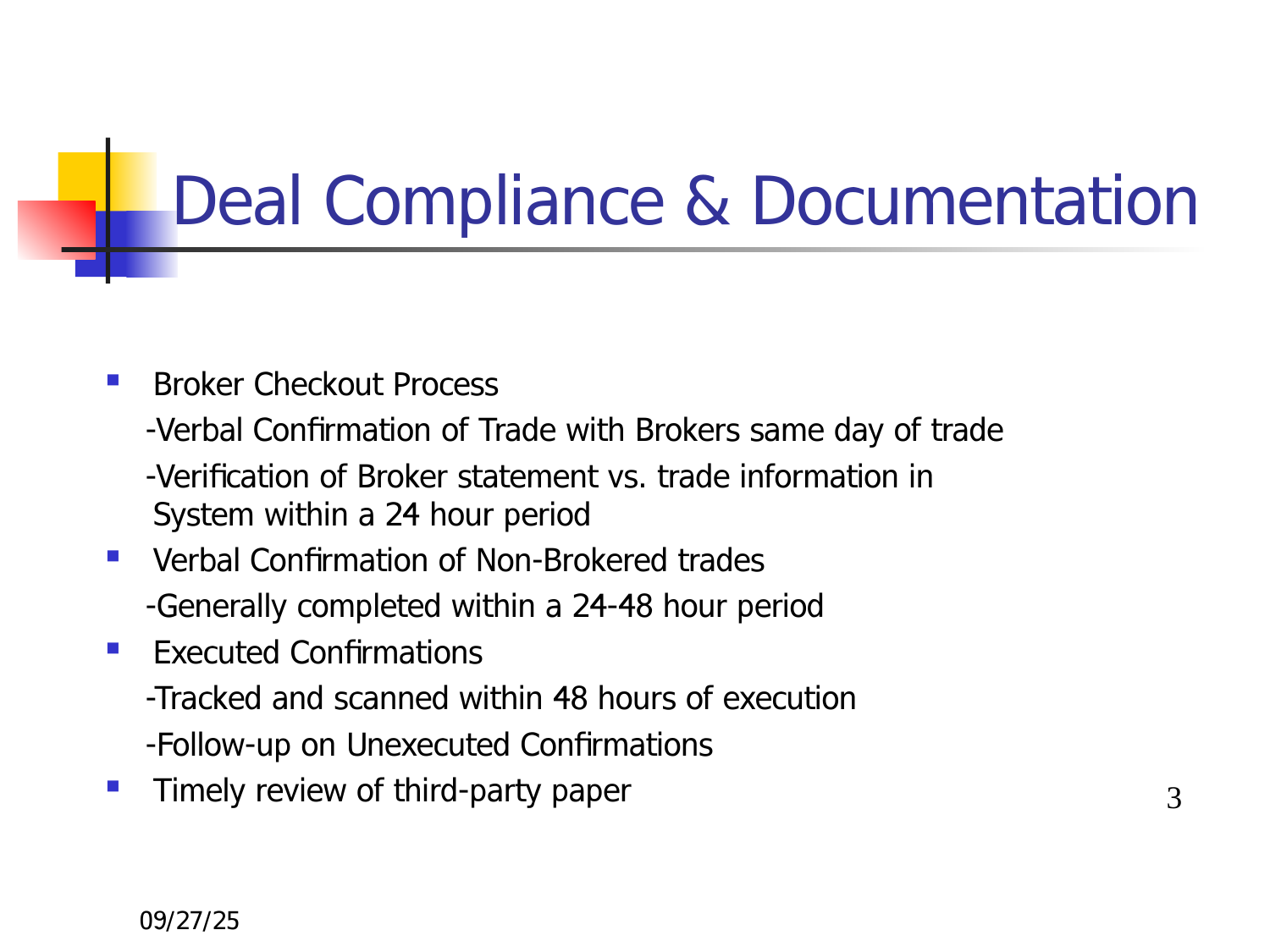

# Deal Compliance & Documentation
Broker Checkout Process
    -Verbal Confirmation of Trade with Brokers same day of trade
    -Verification of Broker statement vs. trade information in System within a 24 hour period
Verbal Confirmation of Non-Brokered trades
    -Generally completed within a 24-48 hour period
Executed Confirmations
    -Tracked and scanned within 48 hours of execution
    -Follow-up on Unexecuted Confirmations
Timely review of third-party paper

3
09/27/25